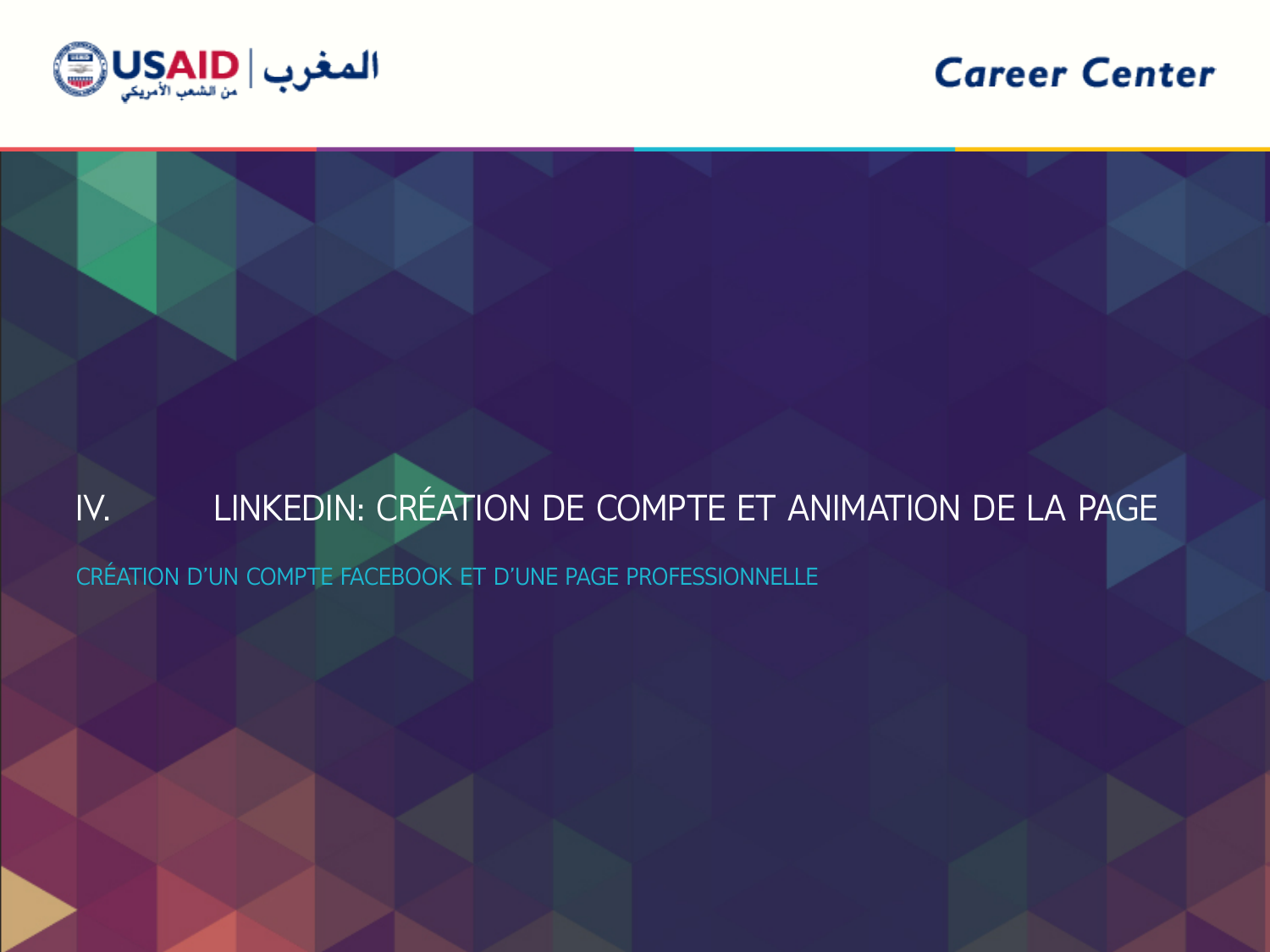

IV.	 LinkedIn: Création de compte et animation de la page
Création d’un compte Facebook et d’une page professionnelle